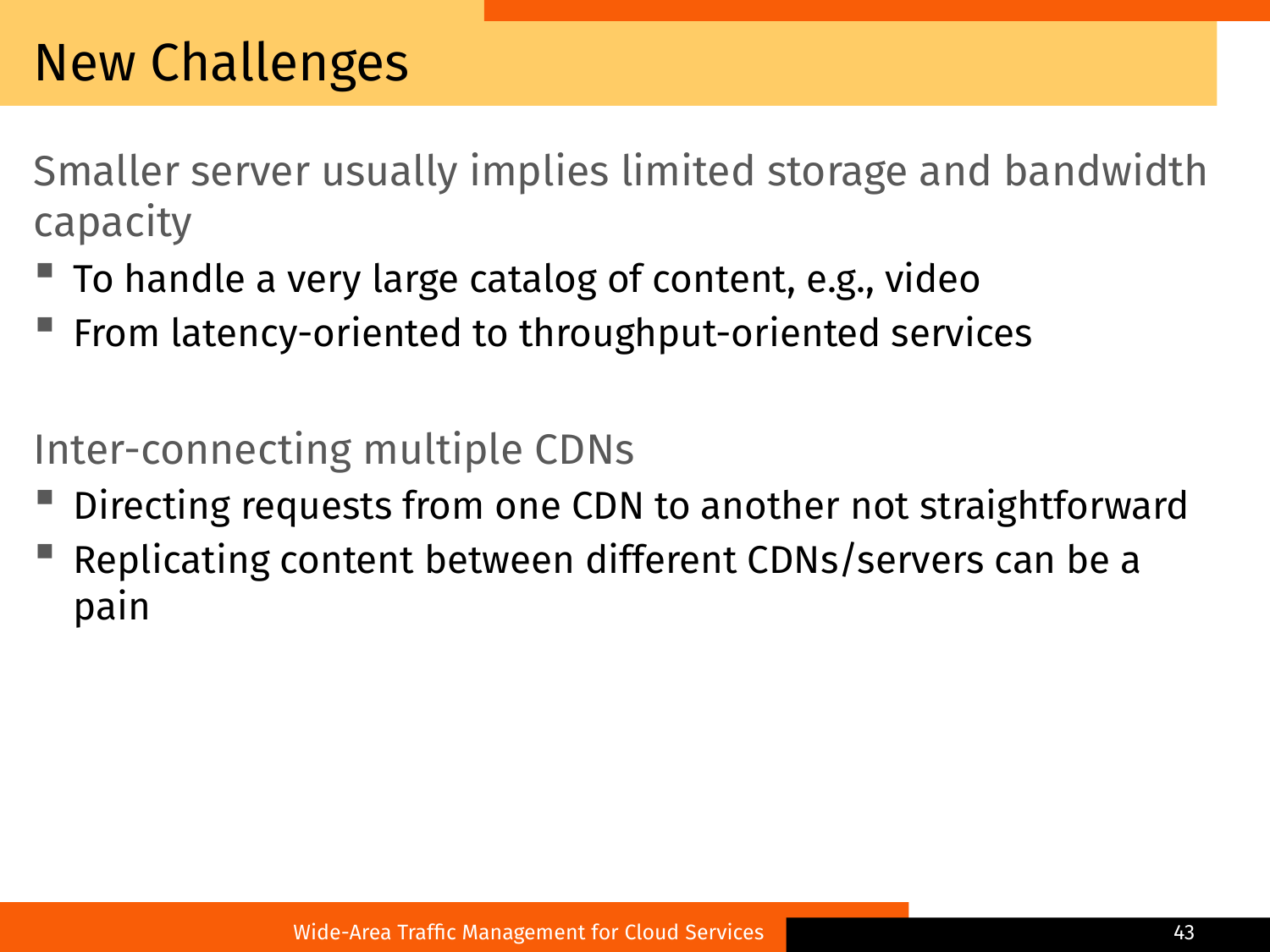

# New Challenges
Smaller server usually implies limited storage and bandwidth capacity
To handle a very large catalog of content, e.g., video
From latency-oriented to throughput-oriented services

Inter-connecting multiple CDNs
Directing requests from one CDN to another not straightforward
Replicating content between different CDNs/servers can be a pain

Wide-Area Traffic Management for Cloud Services
43